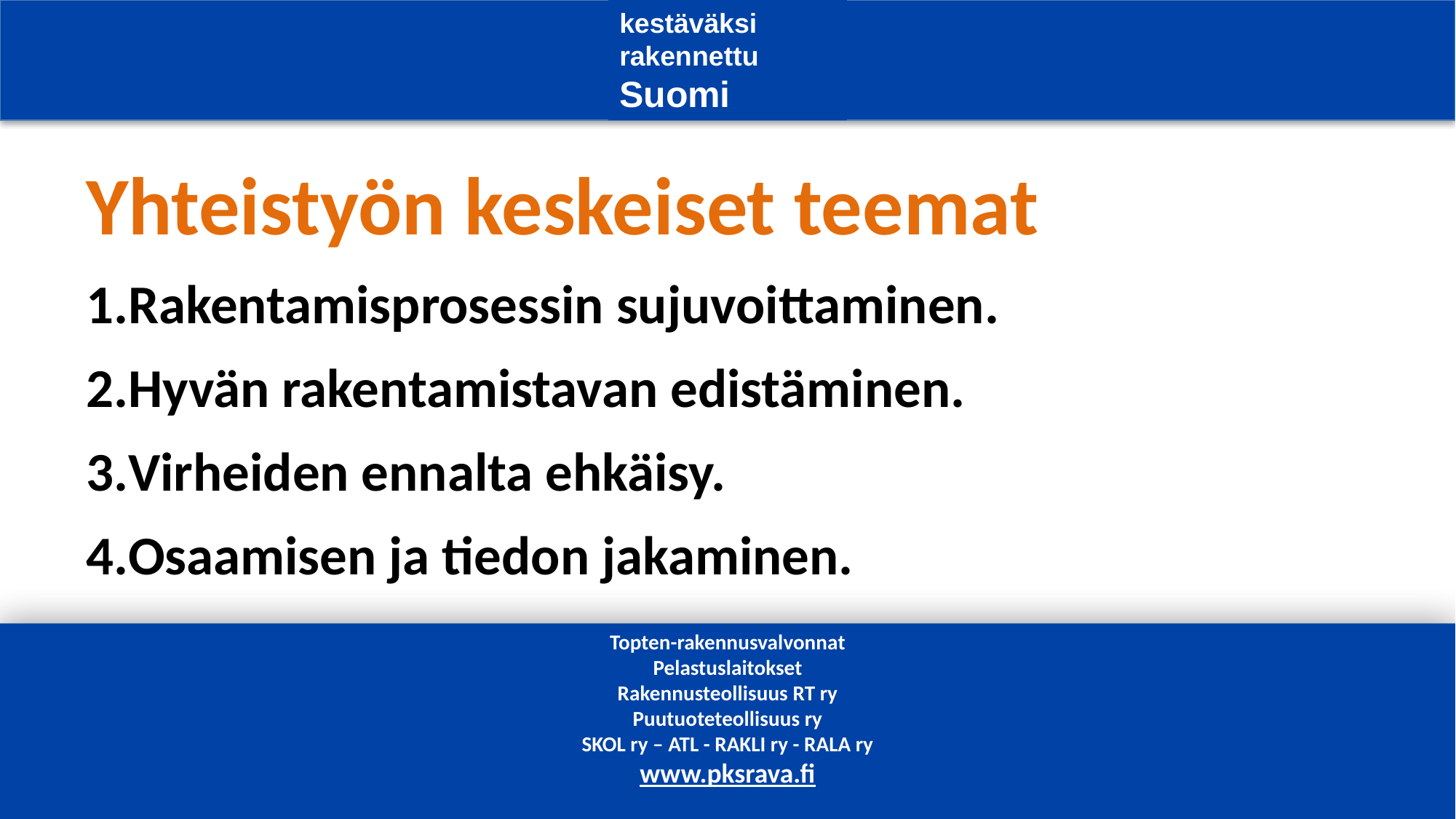

kestäväksi
rakennettu
Suomi
Yhteistyön keskeiset teemat
Rakentamisprosessin sujuvoittaminen.
Hyvän rakentamistavan edistäminen.
Virheiden ennalta ehkäisy.
Osaamisen ja tiedon jakaminen.
Topten-rakennusvalvonnat
Pelastuslaitokset
Rakennusteollisuus RT ry
Puutuoteteollisuus ry
SKOL ry – ATL - RAKLI ry - RALA ry
www.pksrava.fi